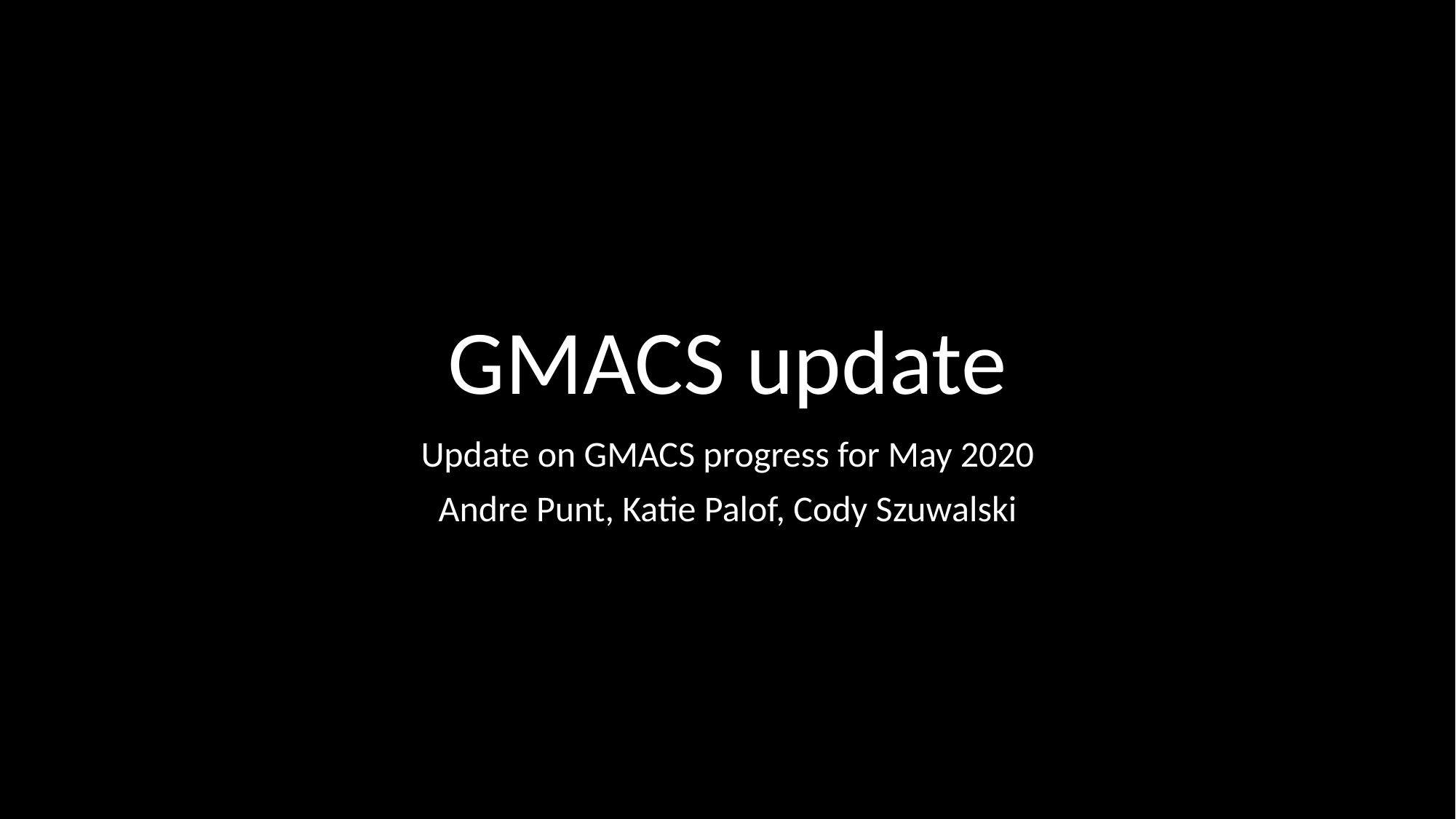

# GMACS update
Update on GMACS progress for May 2020
Andre Punt, Katie Palof, Cody Szuwalski